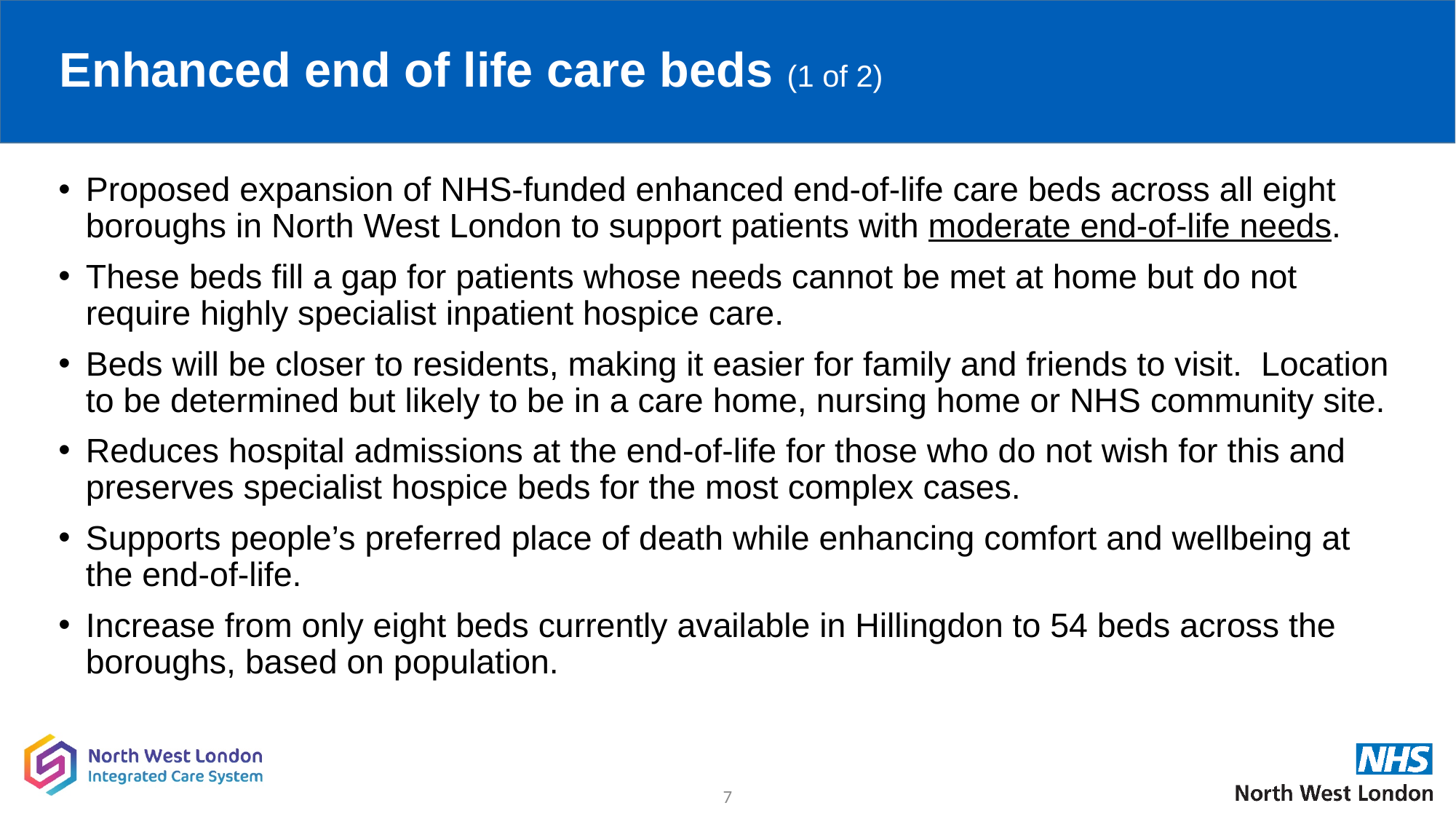

# Enhanced end of life care beds (1 of 2)
Proposed expansion of NHS-funded enhanced end-of-life care beds across all eight boroughs in North West London to support patients with moderate end-of-life needs.
These beds fill a gap for patients whose needs cannot be met at home but do not require highly specialist inpatient hospice care.
Beds will be closer to residents, making it easier for family and friends to visit.  Location to be determined but likely to be in a care home, nursing home or NHS community site.
Reduces hospital admissions at the end-of-life for those who do not wish for this and preserves specialist hospice beds for the most complex cases.
Supports people’s preferred place of death while enhancing comfort and wellbeing at the end-of-life.
Increase from only eight beds currently available in Hillingdon to 54 beds across the boroughs, based on population.

7